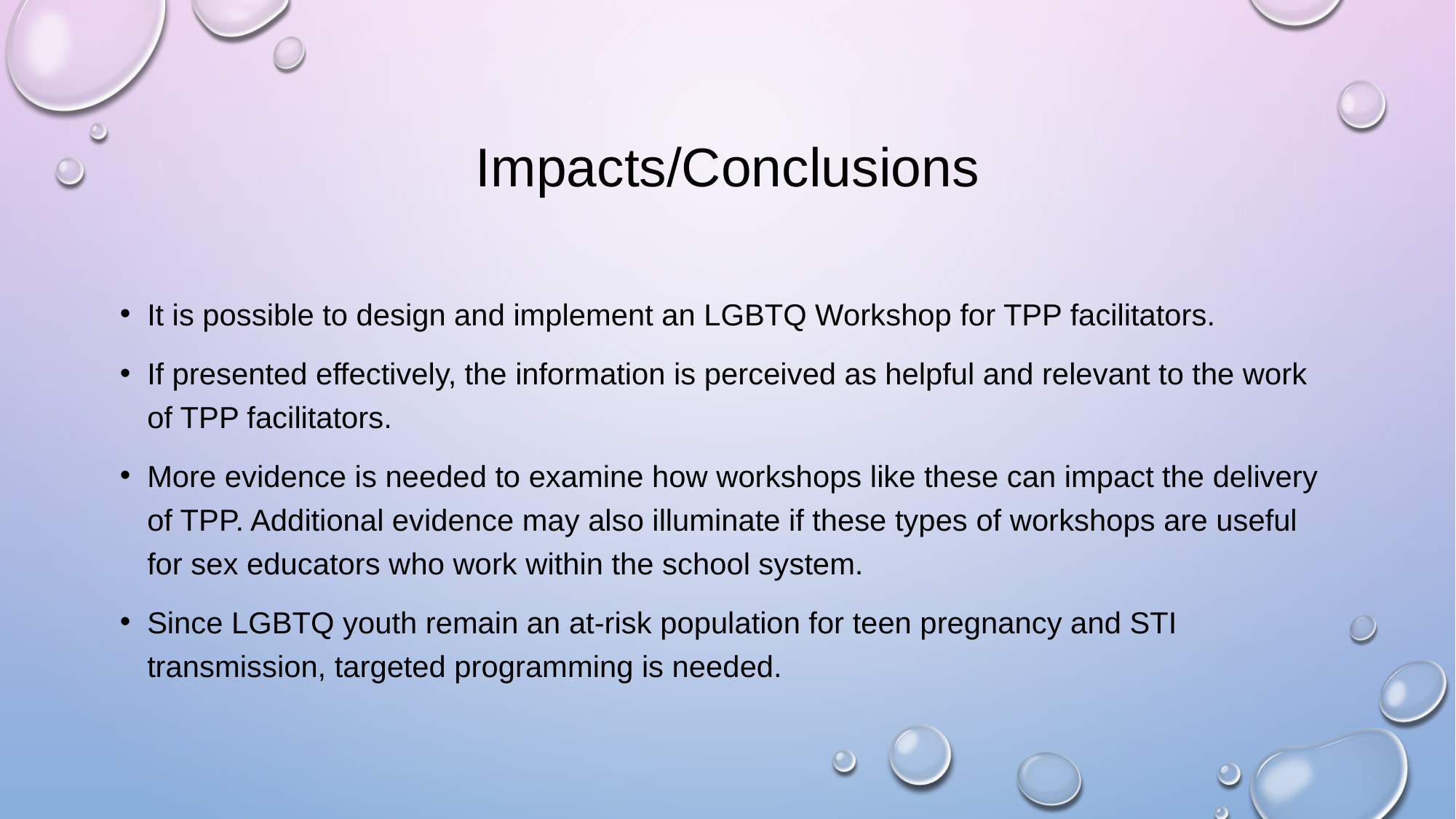

# Impacts/Conclusions
It is possible to design and implement an LGBTQ Workshop for TPP facilitators.
If presented effectively, the information is perceived as helpful and relevant to the work of TPP facilitators.
More evidence is needed to examine how workshops like these can impact the delivery of TPP. Additional evidence may also illuminate if these types of workshops are useful for sex educators who work within the school system.
Since LGBTQ youth remain an at-risk population for teen pregnancy and STI transmission, targeted programming is needed.